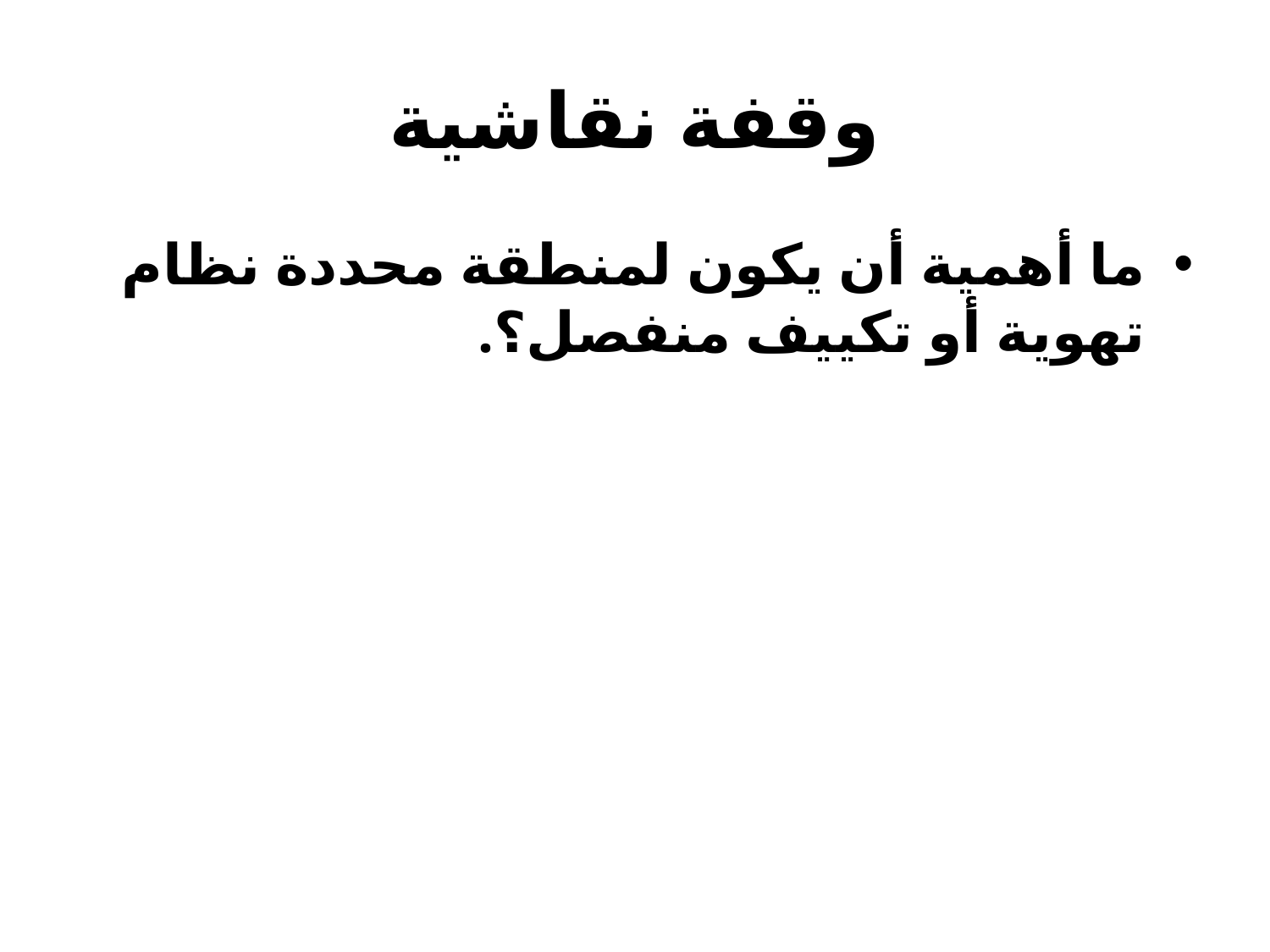

# وقفة نقاشية
ما أهمية أن يكون لمنطقة محددة نظام تهوية أو تكييف منفصل؟.